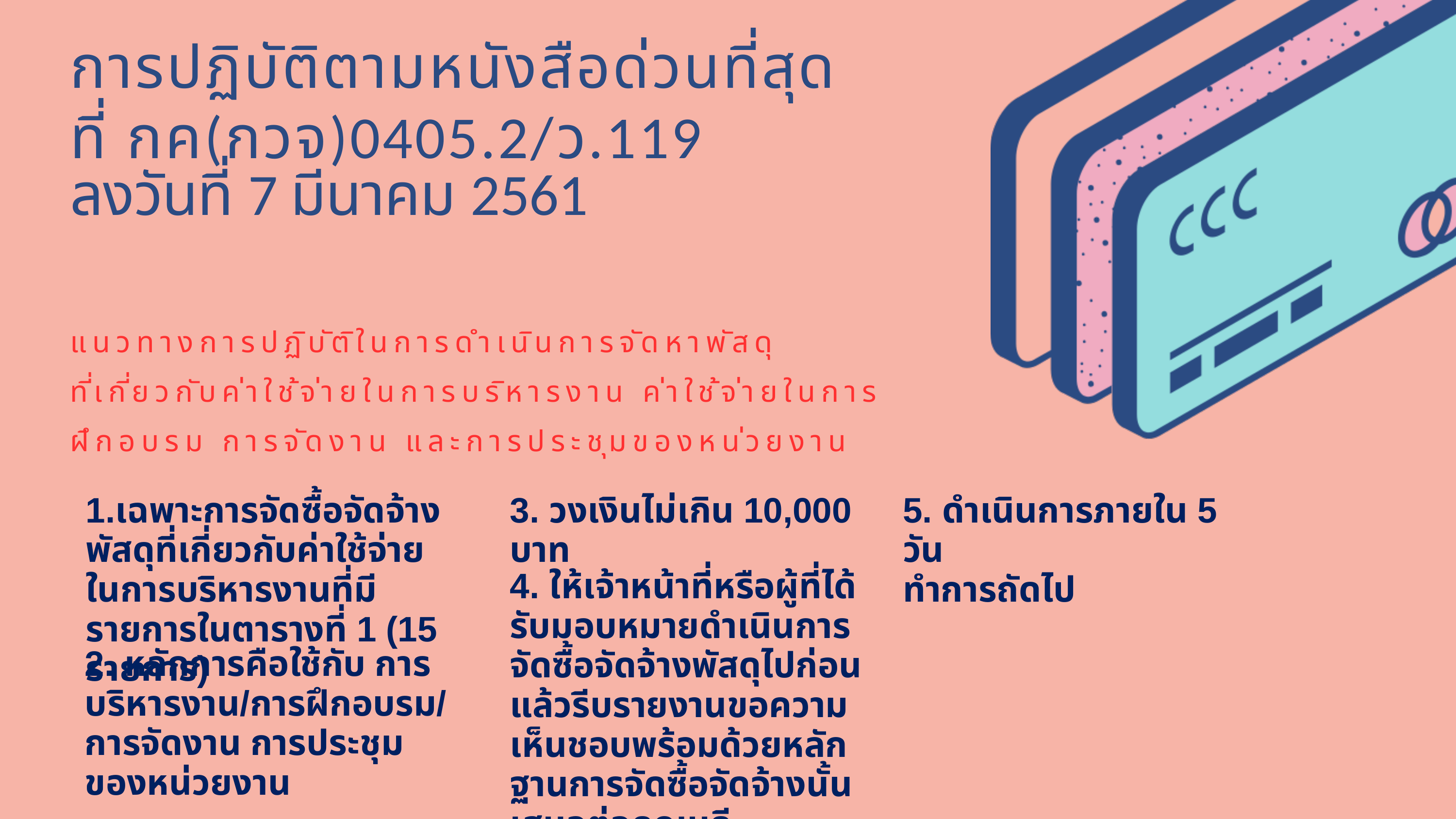

การปฏิบัติตามหนังสือด่วนที่สุด
ที่ กค(กวจ)0405.2/ว.119
ลงวันที่ 7 มีนาคม 2561

แนวทางการปฏิบัติในการดําเนินการจัดหาพัสดุ
ที่เกี่ยวกับค่าใช้จ่ายในการบริหารงาน ค่าใช้จ่ายในการฝึกอบรม การจัดงาน และการประชุมของหน่วยงาน
3. วงเงินไม่เกิน 10,000 บาท
5. ดําเนินการภายใน 5 วัน
ทําการถัดไป
1.เฉพาะการจัดซื้อจัดจ้างพัสดุที่เกี่ยวกับค่าใช้จ่ายในการบริหารงานที่มีรายการในตารางที่ 1 (15 รายการ)
4. ให้เจ้าหน้าที่หรือผู้ที่ได้รับมอบหมายดําเนินการจัดซื้อจัดจ้างพัสดุไปก่อน แล้วรีบรายงานขอความเห็นชอบพร้อมด้วยหลักฐานการจัดซื้อจัดจ้างนั้นเสนอต่อคณบดี
2. หลักการคือใช้กับ การบริหารงาน/การฝึกอบรม/ การจัดงาน การประชุมของหน่วยงาน